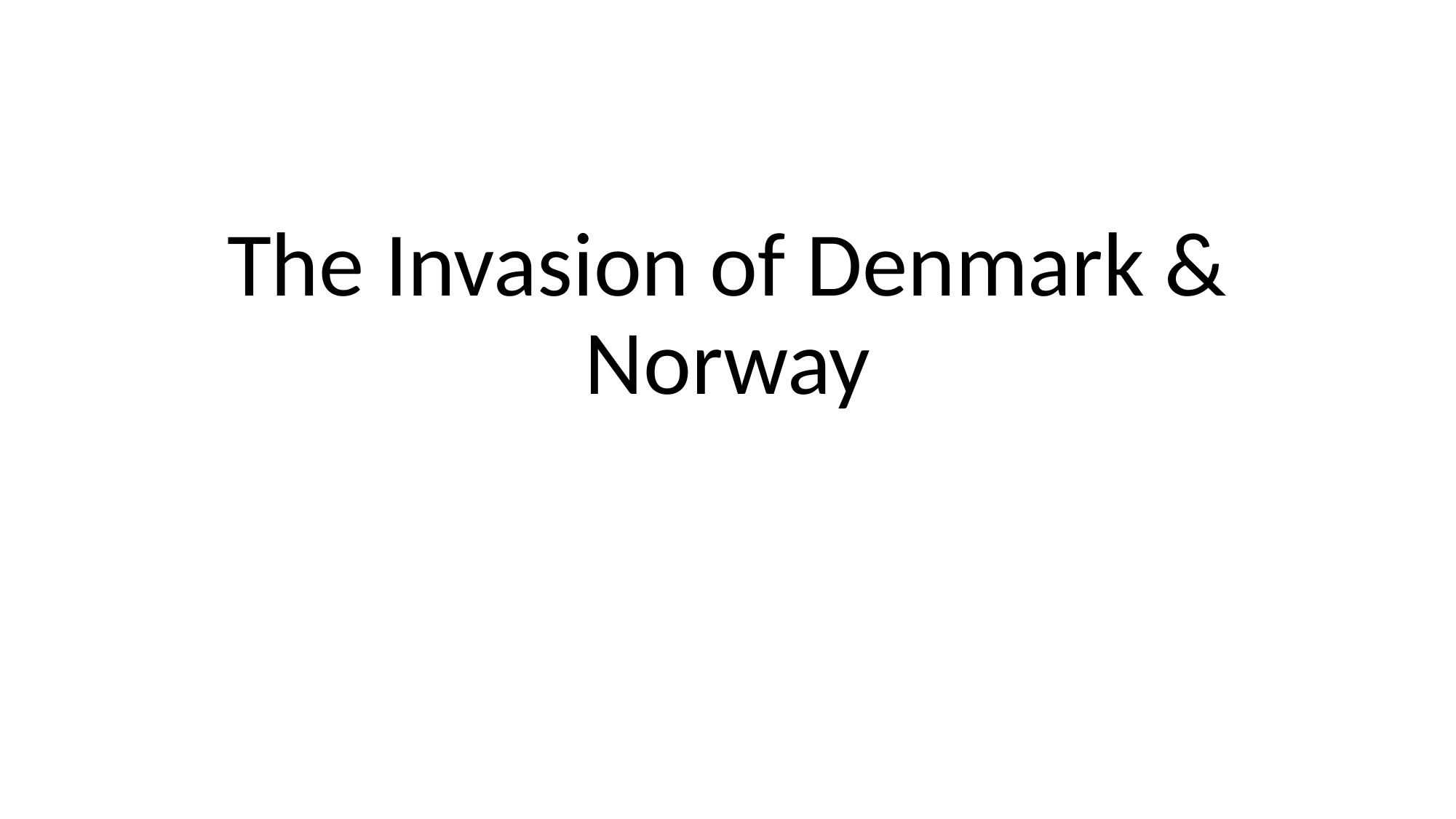

# The Invasion of Denmark & Norway